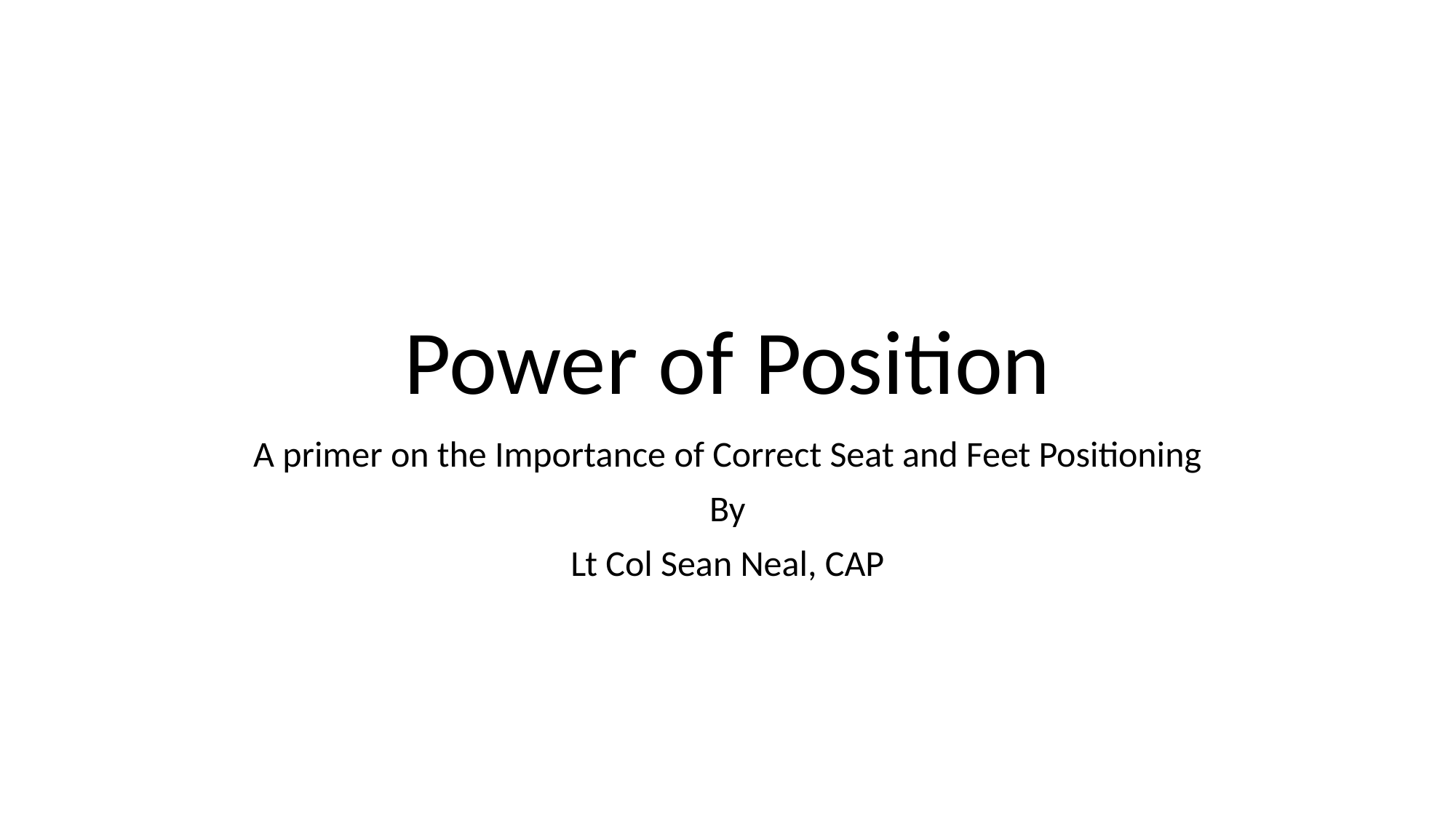

# Power of Position
A primer on the Importance of Correct Seat and Feet Positioning
By
Lt Col Sean Neal, CAP